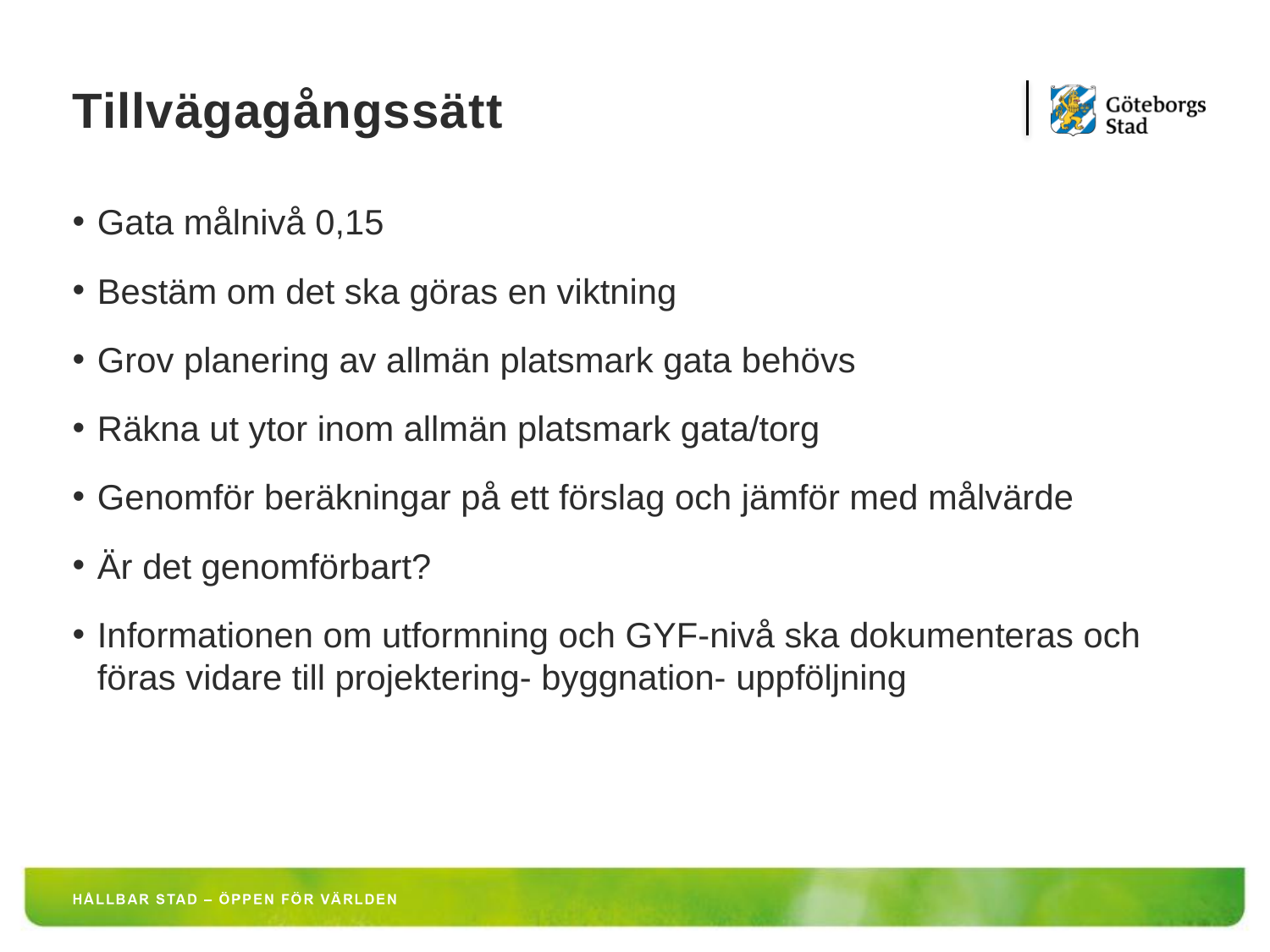

# Tillvägagångssätt
Gata målnivå 0,15
Bestäm om det ska göras en viktning
Grov planering av allmän platsmark gata behövs
Räkna ut ytor inom allmän platsmark gata/torg
Genomför beräkningar på ett förslag och jämför med målvärde
Är det genomförbart?
Informationen om utformning och GYF-nivå ska dokumenteras och föras vidare till projektering- byggnation- uppföljning